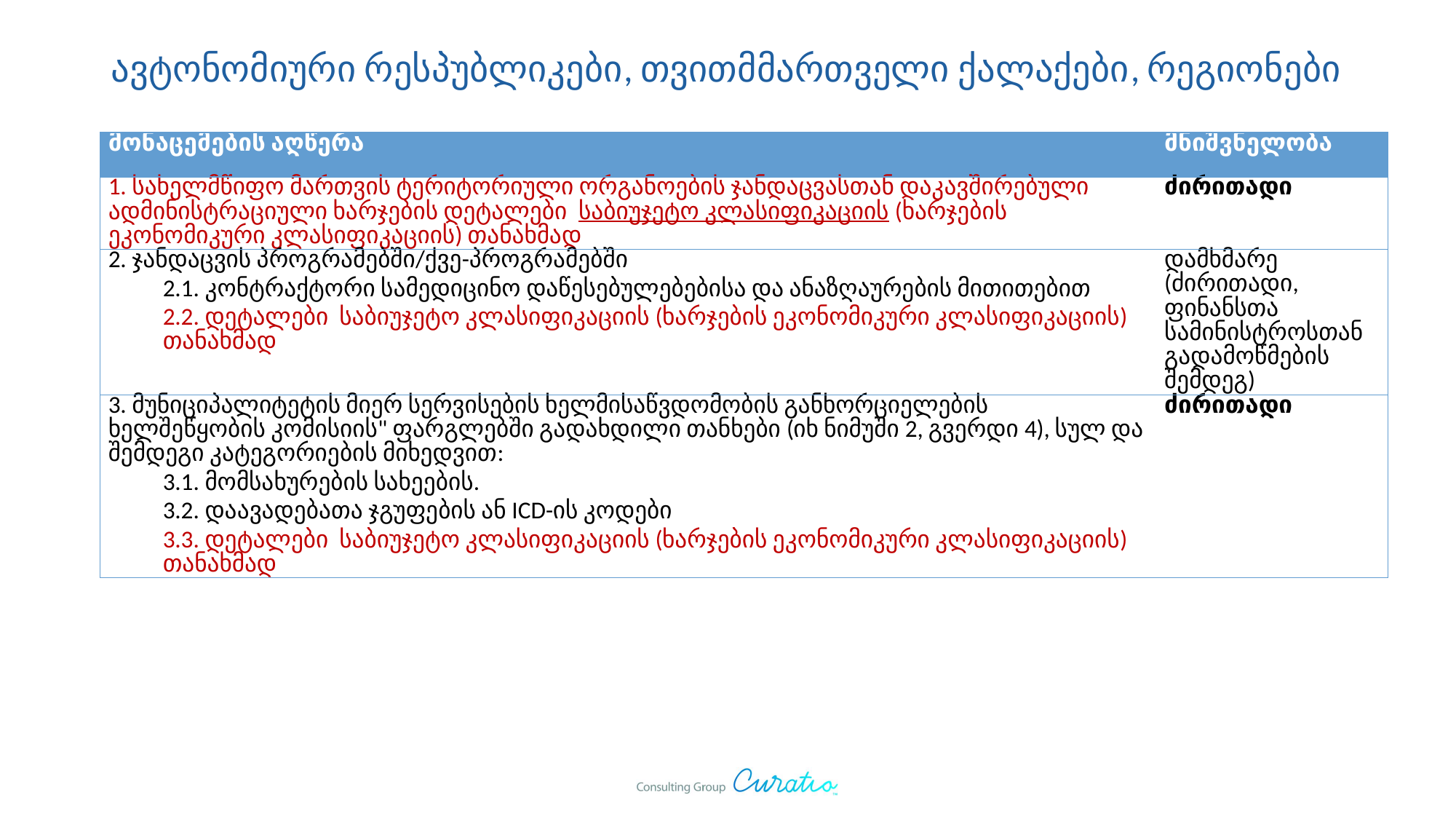

# ავტონომიური რესპუბლიკები, თვითმმართველი ქალაქები, რეგიონები
| მონაცემების აღწერა | მნიშვნელობა |
| --- | --- |
| 1. სახელმწიფო მართვის ტერიტორიული ორგანოების ჯანდაცვასთან დაკავშირებული ადმინისტრაციული ხარჯების დეტალები საბიუჯეტო კლასიფიკაციის (ხარჯების ეკონომიკური კლასიფიკაციის) თანახმად | ძირითადი |
| 2. ჯანდაცვის პროგრამებში/ქვე-პროგრამებში 2.1. კონტრაქტორი სამედიცინო დაწესებულებებისა და ანაზღაურების მითითებით 2.2. დეტალები საბიუჯეტო კლასიფიკაციის (ხარჯების ეკონომიკური კლასიფიკაციის) თანახმად | დამხმარე (ძირითადი, ფინანსთა სამინისტროსთან გადამოწმების შემდეგ) |
| 3. მუნიციპალიტეტის მიერ სერვისების ხელმისაწვდომობის განხორციელების ხელშეწყობის კომისიის" ფარგლებში გადახდილი თანხები (იხ ნიმუში 2, გვერდი 4), სულ და შემდეგი კატეგორიების მიხედვით: 3.1. მომსახურების სახეების. 3.2. დაავადებათა ჯგუფების ან ICD-ის კოდები 3.3. დეტალები საბიუჯეტო კლასიფიკაციის (ხარჯების ეკონომიკური კლასიფიკაციის) თანახმად | ძირითადი |